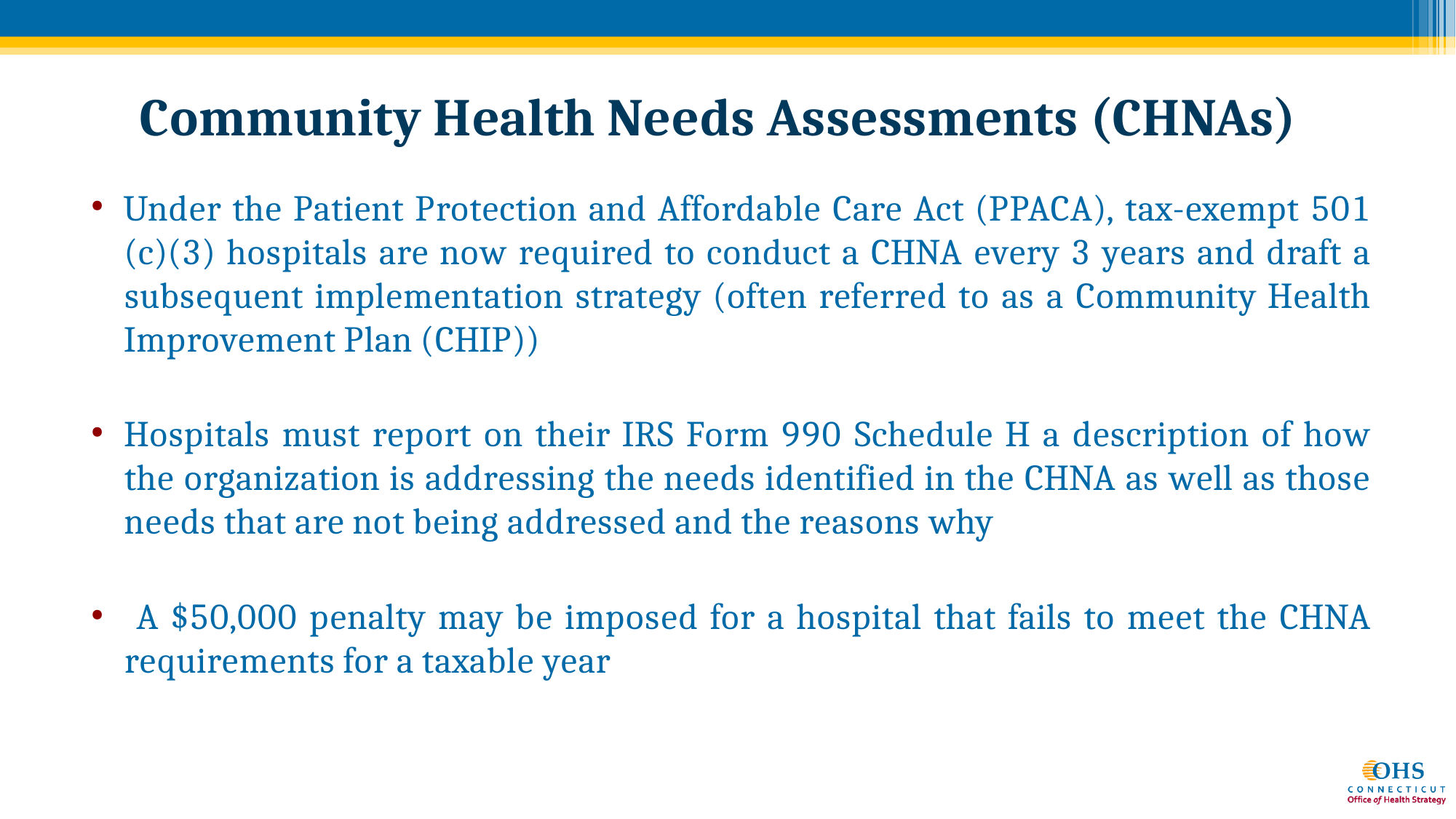

# Community Health Needs Assessments (CHNAs)
Under the Patient Protection and Affordable Care Act (PPACA), tax-exempt 501 (c)(3) hospitals are now required to conduct a CHNA every 3 years and draft a subsequent implementation strategy (often referred to as a Community Health Improvement Plan (CHIP))

Hospitals must report on their IRS Form 990 Schedule H a description of how the organization is addressing the needs identified in the CHNA as well as those needs that are not being addressed and the reasons why

 A $50,000 penalty may be imposed for a hospital that fails to meet the CHNA requirements for a taxable year